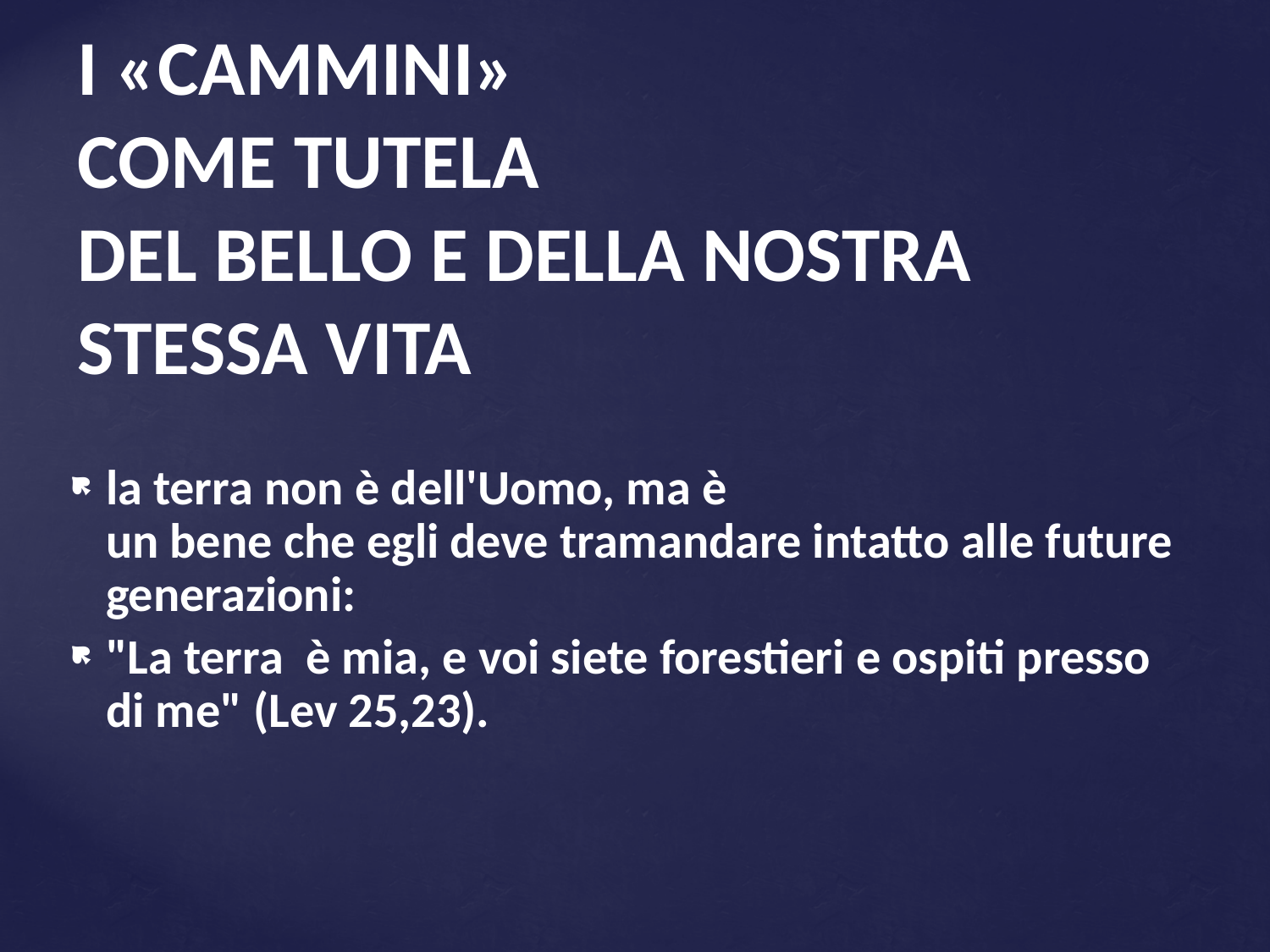

# I «CAMMINI» come tutela del bello e della nostra stessa vita
la terra non è dell'Uomo, ma è
un bene che egli deve tramandare intatto alle future generazioni:
"La terra  è mia, e voi siete forestieri e ospiti presso di me" (Lev 25,23).